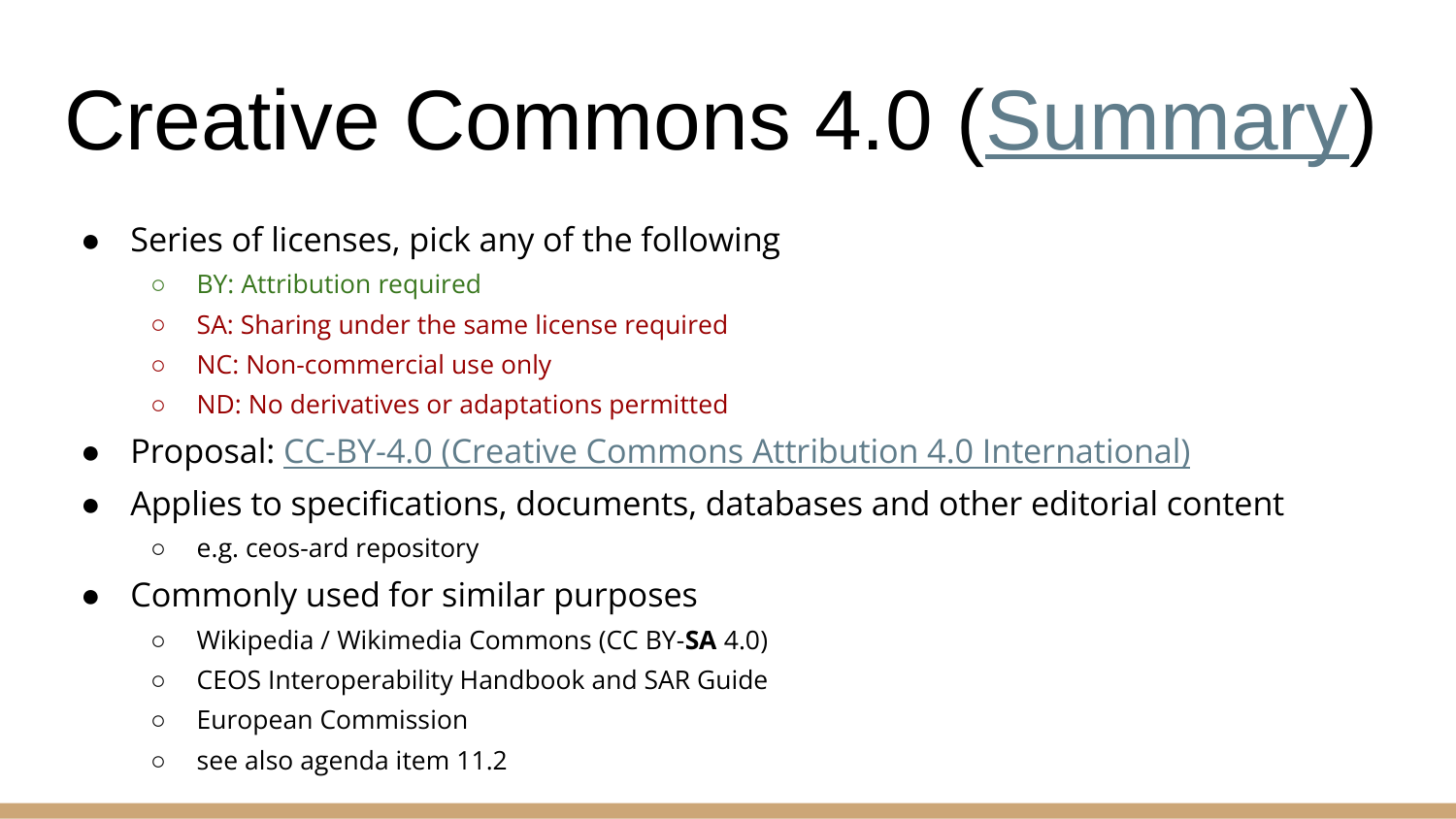

# Creative Commons 4.0 (Summary)
Series of licenses, pick any of the following
BY: Attribution required
SA: Sharing under the same license required
NC: Non-commercial use only
ND: No derivatives or adaptations permitted
Proposal: CC-BY-4.0 (Creative Commons Attribution 4.0 International)
Applies to specifications, documents, databases and other editorial content
e.g. ceos-ard repository
Commonly used for similar purposes
Wikipedia / Wikimedia Commons (CC BY-SA 4.0)
CEOS Interoperability Handbook and SAR Guide
European Commission
see also agenda item 11.2